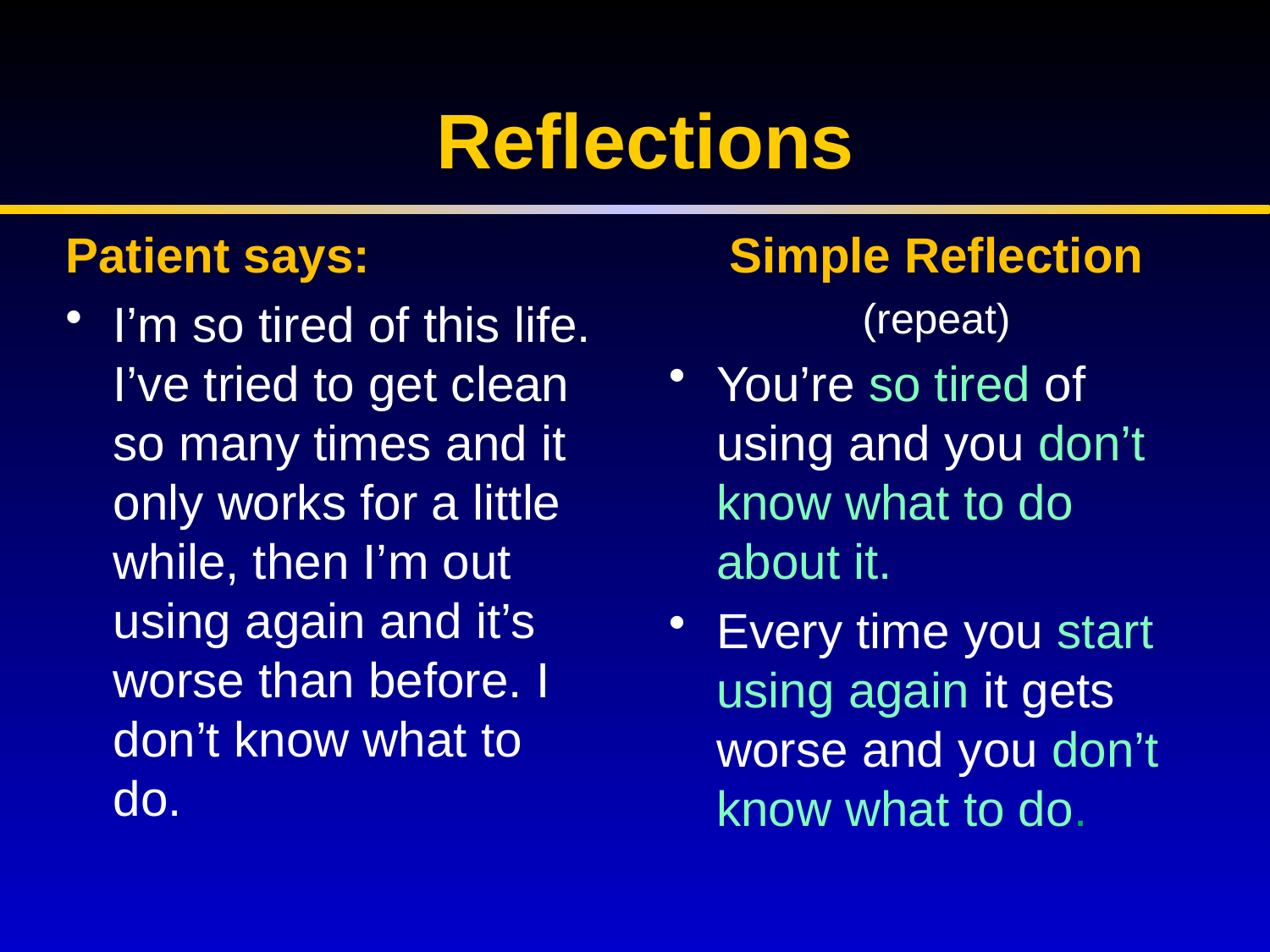

# Reflections
Patient says:
I’m so tired of this life. I’ve tried to get clean so many times and it only works for a little while, then I’m out using again and it’s worse than before. I don’t know what to do.
Simple Reflection
(repeat)
You’re so tired of using and you don’t know what to do about it.
Every time you start using again it gets worse and you don’t know what to do.